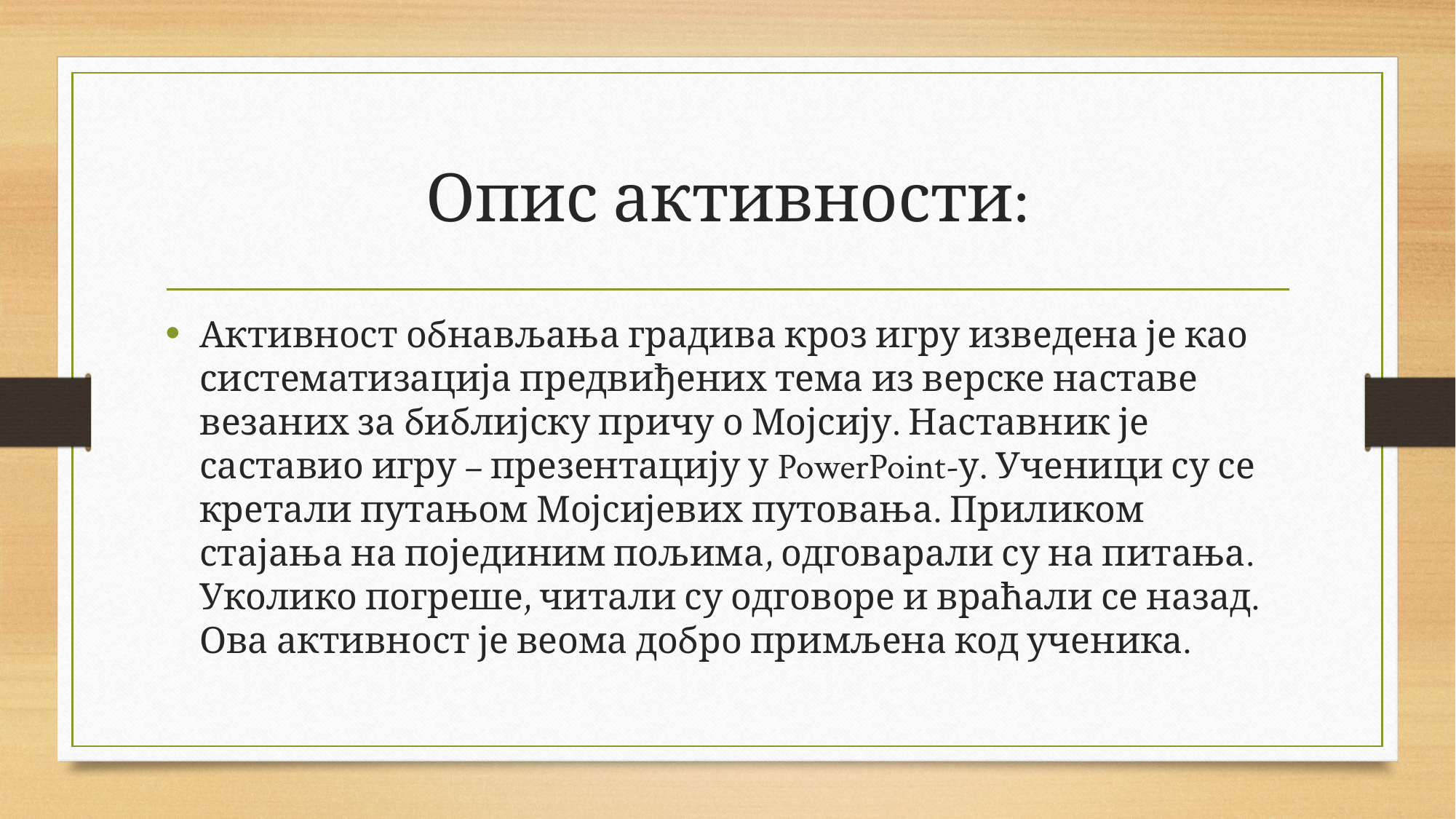

# Опис активности:
Активност обнављања градива кроз игру изведена је као систематизација предвиђених тема из верске наставе везаних за библијску причу о Мојсију. Наставник је саставио игру – презентацију у PowerPoint-у. Ученици су се кретали путањом Мојсијевих путовања. Приликом стајања на појединим пољима, одговарали су на питања. Уколико погреше, читали су одговоре и враћали се назад. Ова активност је веома добро примљена код ученика.